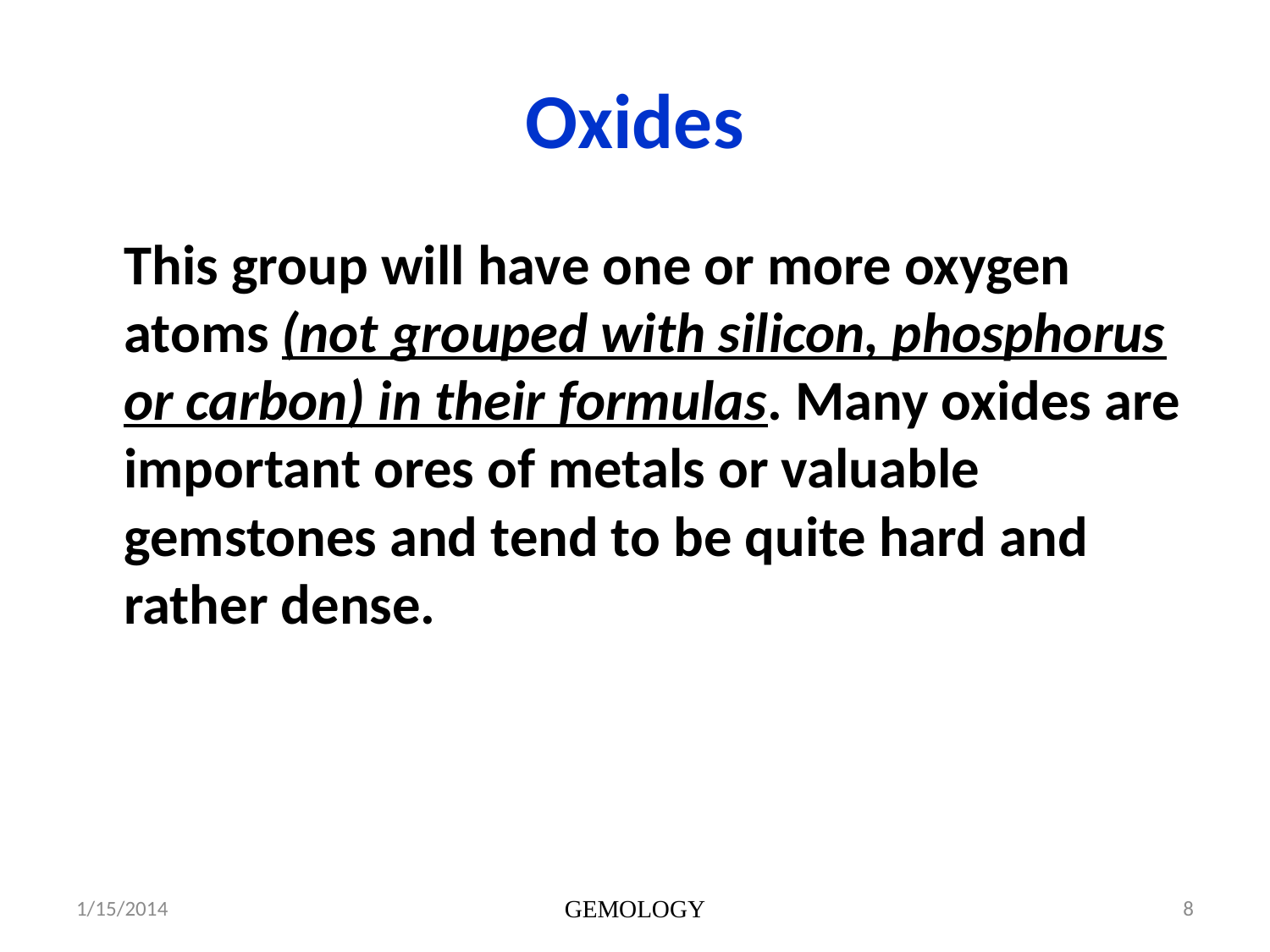

# Oxides
	This group will have one or more oxygen atoms (not grouped with silicon, phosphorus or carbon) in their formulas. Many oxides are important ores of metals or valuable gemstones and tend to be quite hard and rather dense.
1/15/2014
GEMOLOGY
8